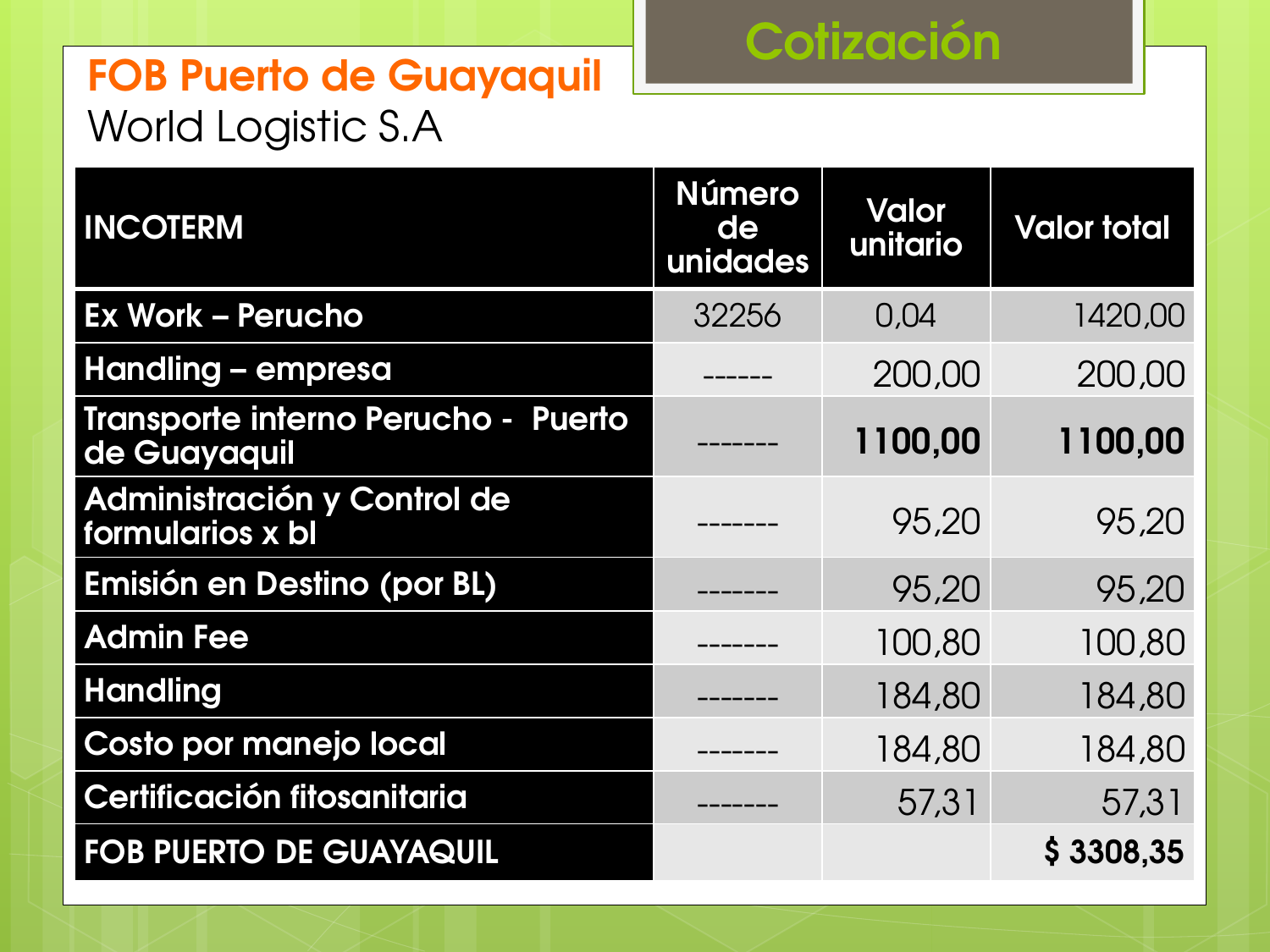

# Cotización
FOB Puerto de Guayaquil
World Logistic S.A
| INCOTERM | Número de unidades | Valor unitario | Valor total |
| --- | --- | --- | --- |
| Ex Work – Perucho | 32256 | 0,04 | 1420,00 |
| Handling – empresa | ------ | 200,00 | 200,00 |
| Transporte interno Perucho - Puerto de Guayaquil | ------- | 1100,00 | 1100,00 |
| Administración y Control de formularios x bl | ------- | 95,20 | 95,20 |
| Emisión en Destino (por BL) | ------- | 95,20 | 95,20 |
| Admin Fee | ------- | 100,80 | 100,80 |
| Handling | ------- | 184,80 | 184,80 |
| Costo por manejo local | ------- | 184,80 | 184,80 |
| Certificación fitosanitaria | ------- | 57,31 | 57,31 |
| FOB PUERTO DE GUAYAQUIL |  |  | $ 3308,35 |